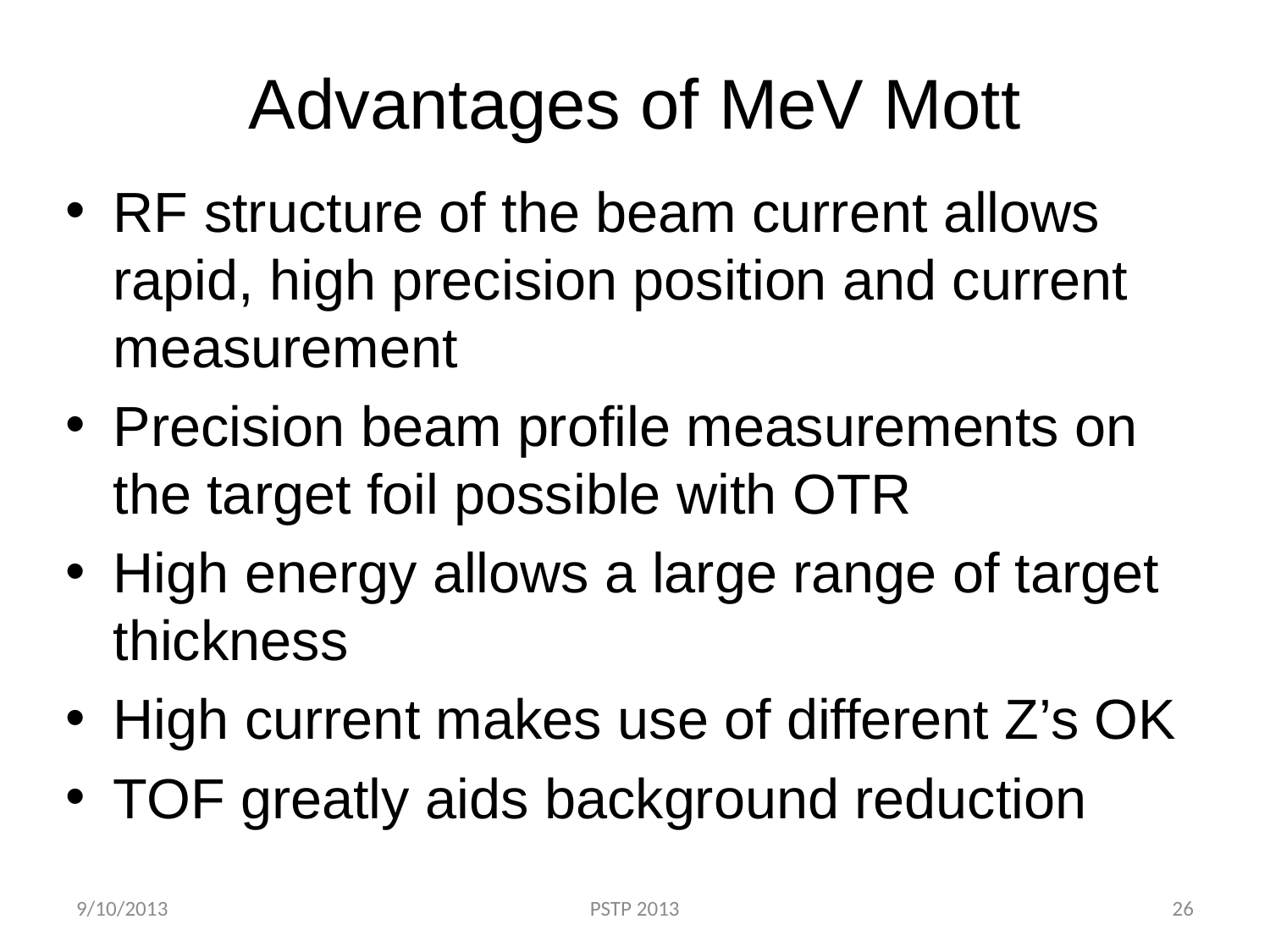

# Advantages of MeV Mott
RF structure of the beam current allows rapid, high precision position and current measurement
Precision beam profile measurements on the target foil possible with OTR
High energy allows a large range of target thickness
High current makes use of different Z’s OK
TOF greatly aids background reduction
9/10/2013
PSTP 2013
26